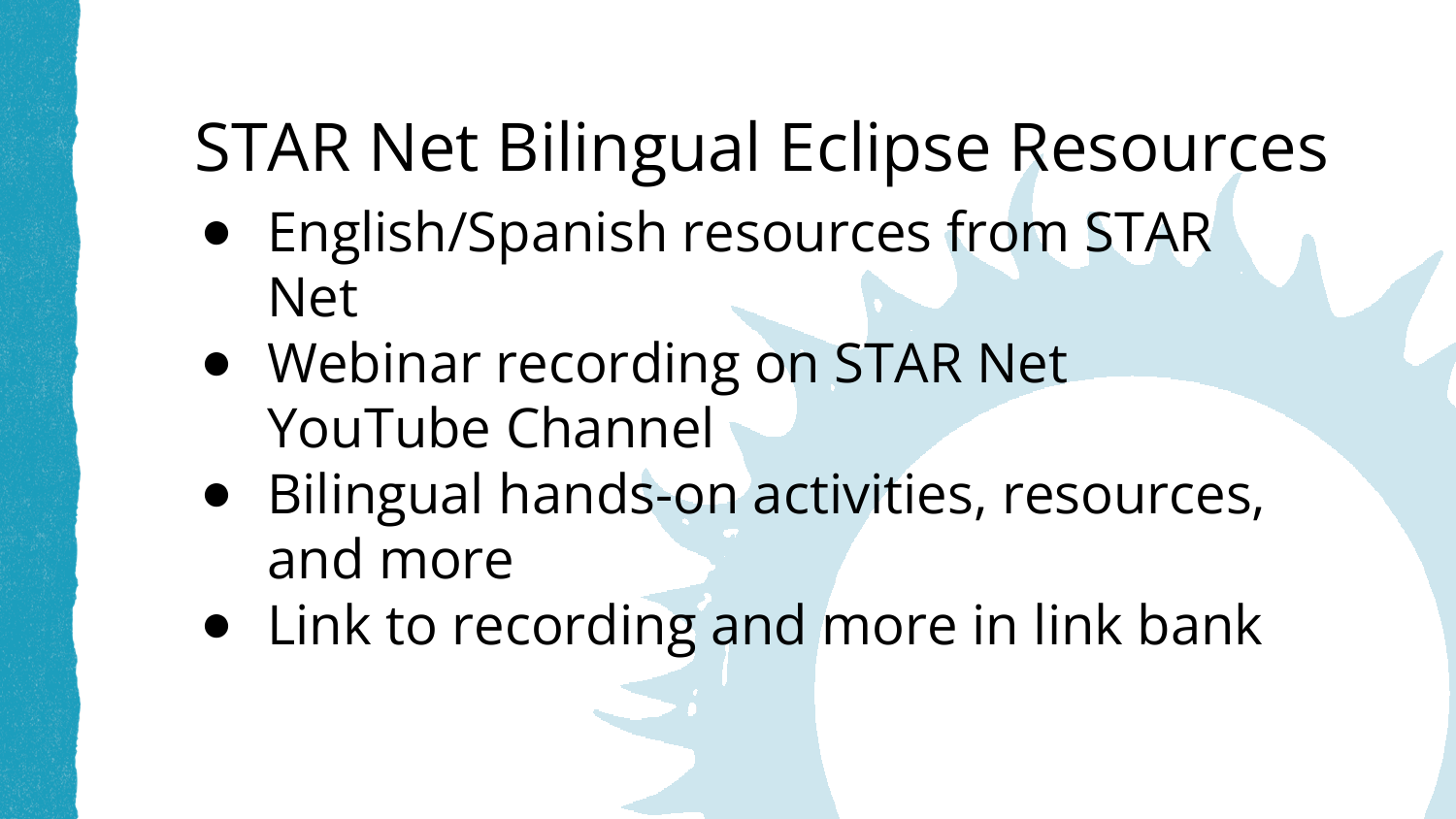

# STAR Net Bilingual Eclipse Resources
English/Spanish resources from STAR Net
Webinar recording on STAR Net YouTube Channel
Bilingual hands-on activities, resources, and more
Link to recording and more in link bank